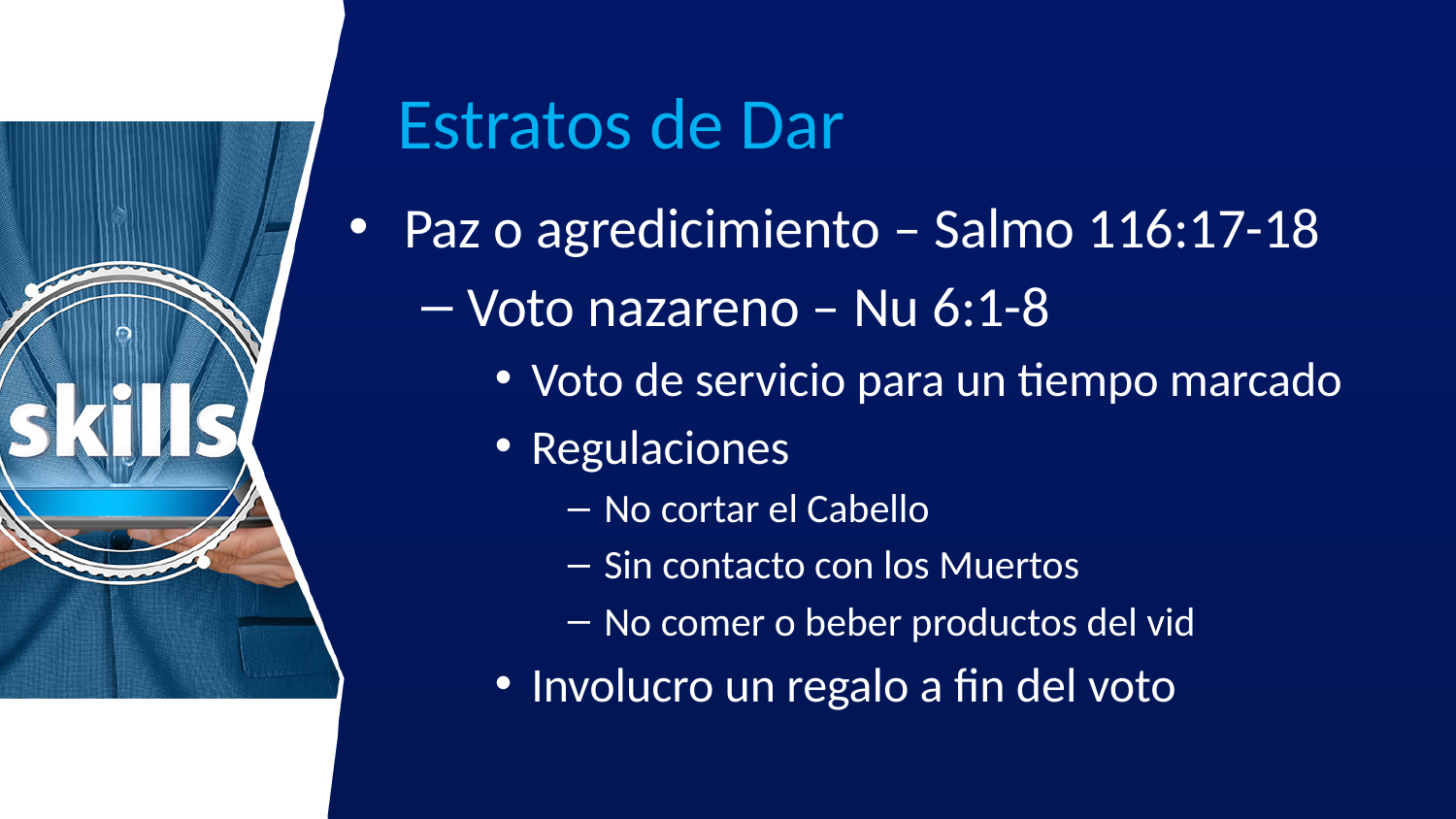

# Estratos de Dar
Paz o agredicimiento – Salmo 116:17-18
Voto nazareno – Nu 6:1-8
Voto de servicio para un tiempo marcado
Regulaciones
No cortar el Cabello
Sin contacto con los Muertos
No comer o beber productos del vid
Involucro un regalo a fin del voto